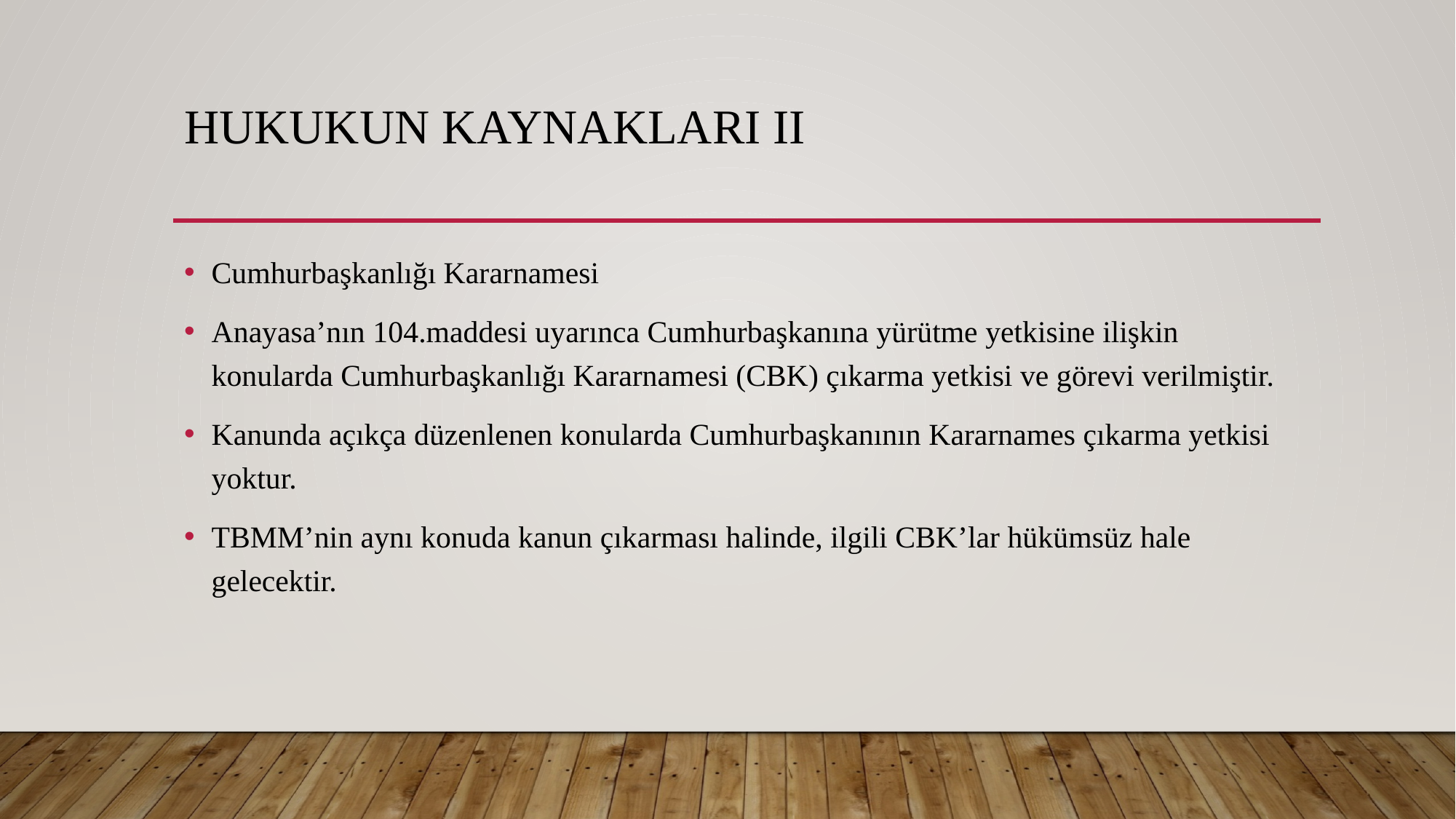

# Hukukun Kaynakları II
Cumhurbaşkanlığı Kararnamesi
Anayasa’nın 104.maddesi uyarınca Cumhurbaşkanına yürütme yetkisine ilişkin konularda Cumhurbaşkanlığı Kararnamesi (CBK) çıkarma yetkisi ve görevi verilmiştir.
Kanunda açıkça düzenlenen konularda Cumhurbaşkanının Kararnames çıkarma yetkisi yoktur.
TBMM’nin aynı konuda kanun çıkarması halinde, ilgili CBK’lar hükümsüz hale gelecektir.